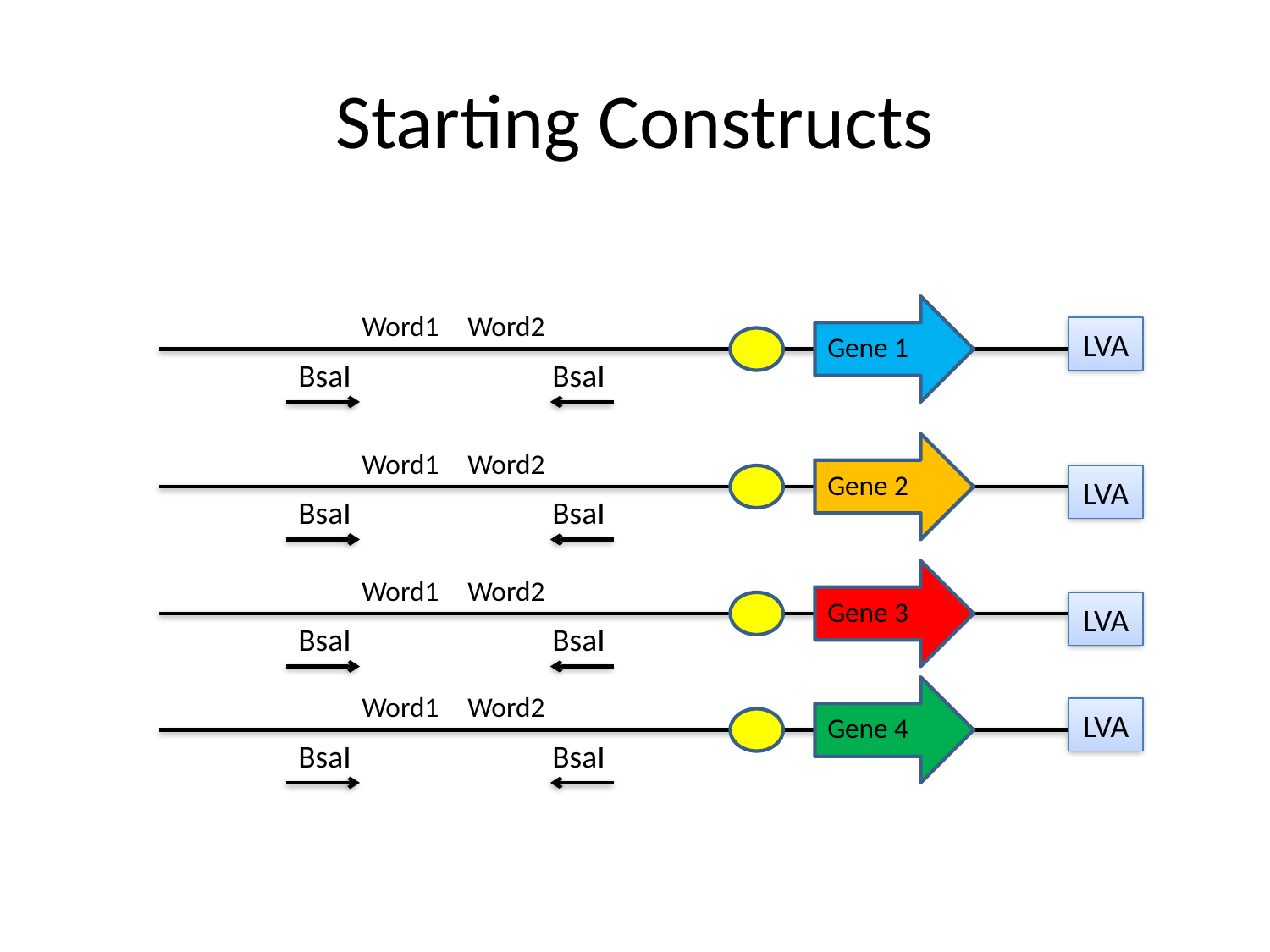

# Starting Constructs

Word1
Word2
LVA
Gene 1

BsaI
BsaI

Word1
Word2
Gene 2

LVA
BsaI
BsaI

Word1
Word2
Gene 3

LVA
BsaI
BsaI

Word1
Word2
LVA
Gene 4

BsaI
BsaI